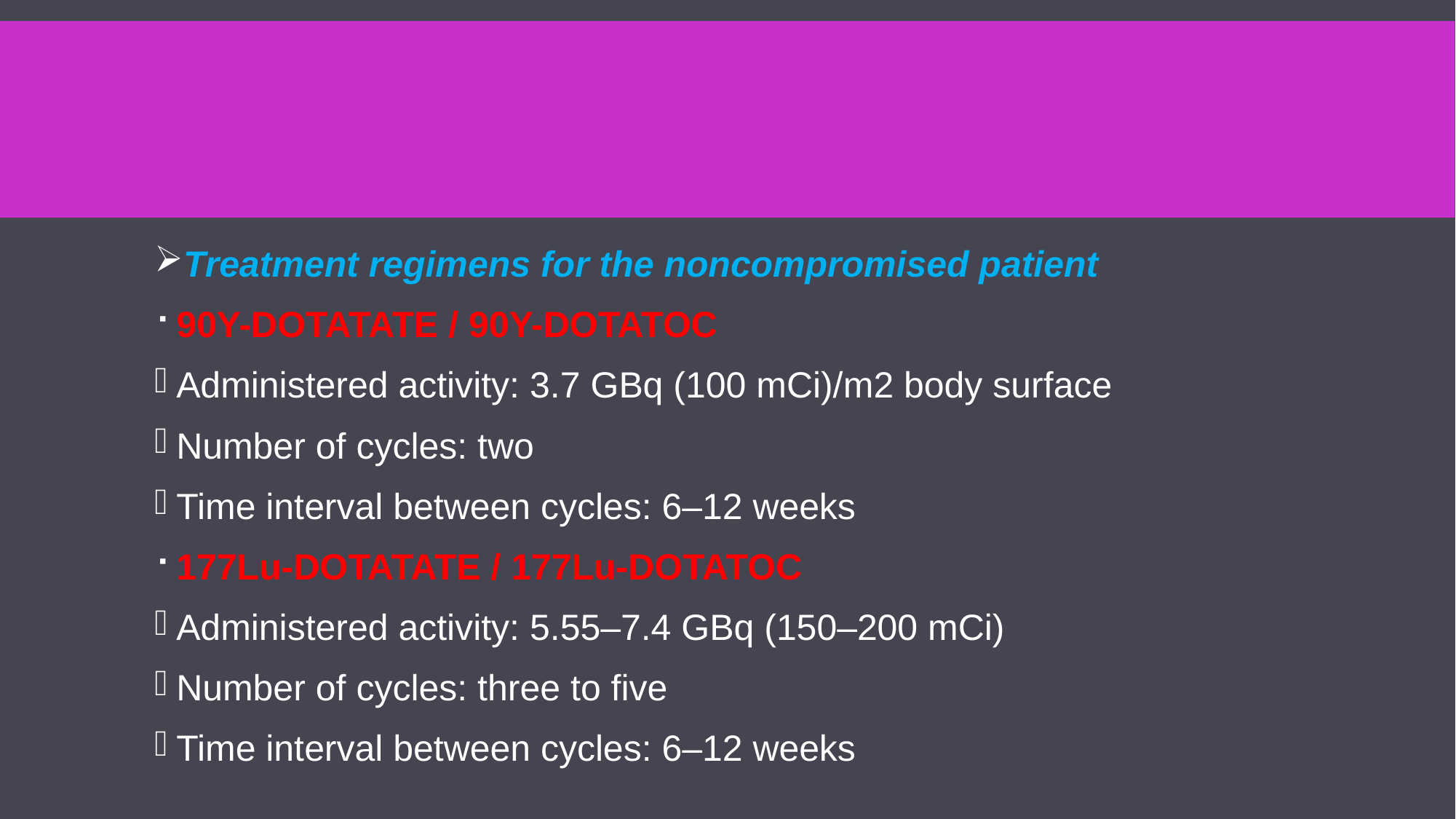

#
Treatment regimens for the noncompromised patient
90Y-DOTATATE / 90Y-DOTATOC
Administered activity: 3.7 GBq (100 mCi)/m2 body surface
Number of cycles: two
Time interval between cycles: 6–12 weeks
177Lu-DOTATATE / 177Lu-DOTATOC
Administered activity: 5.55–7.4 GBq (150–200 mCi)
Number of cycles: three to five
Time interval between cycles: 6–12 weeks